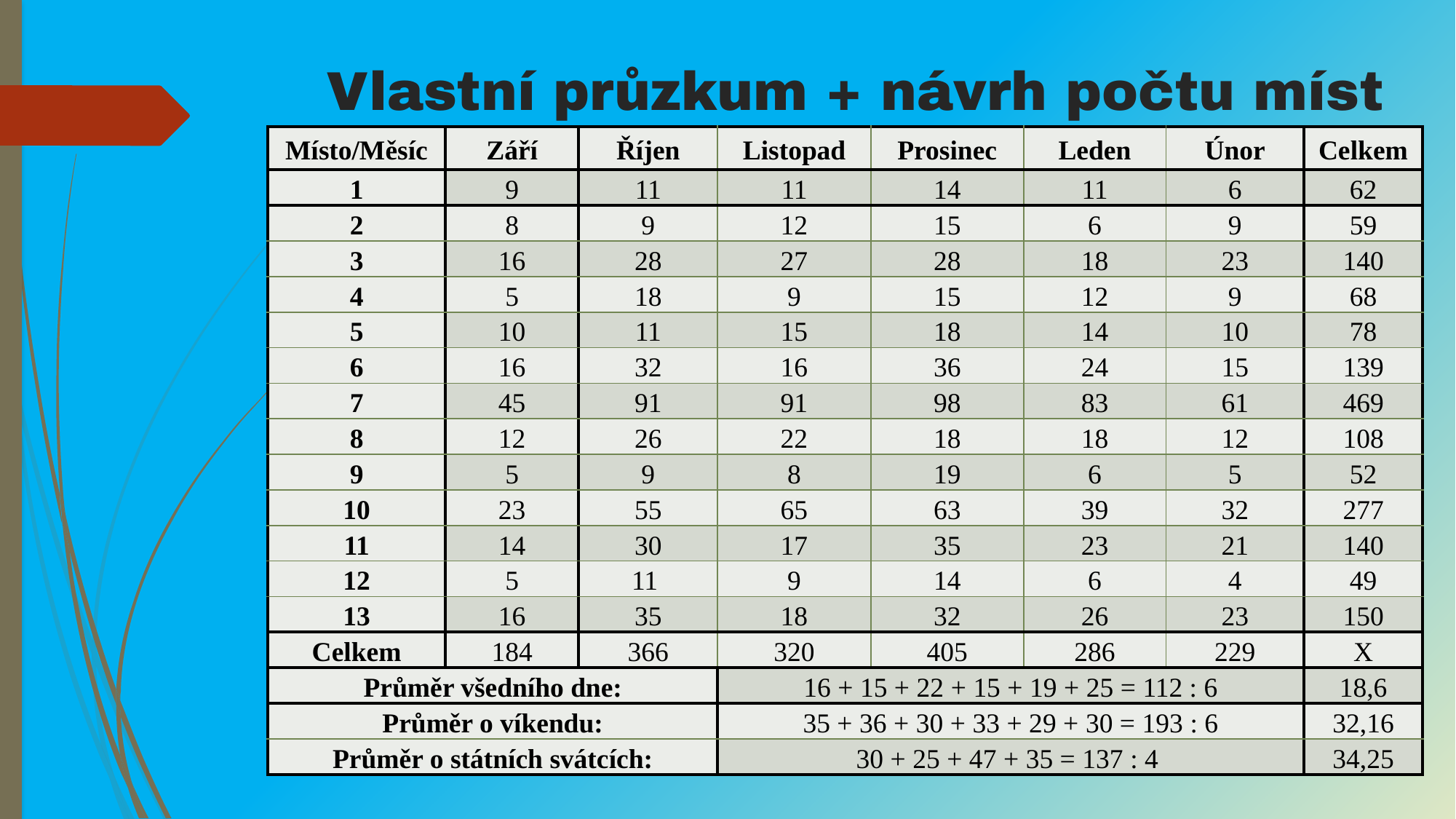

# Vlastní průzkum + návrh počtu míst
| Místo/Měsíc | Září | Říjen | Listopad | Prosinec | Leden | Únor | Celkem |
| --- | --- | --- | --- | --- | --- | --- | --- |
| 1 | 9 | 11 | 11 | 14 | 11 | 6 | 62 |
| 2 | 8 | 9 | 12 | 15 | 6 | 9 | 59 |
| 3 | 16 | 28 | 27 | 28 | 18 | 23 | 140 |
| 4 | 5 | 18 | 9 | 15 | 12 | 9 | 68 |
| 5 | 10 | 11 | 15 | 18 | 14 | 10 | 78 |
| 6 | 16 | 32 | 16 | 36 | 24 | 15 | 139 |
| 7 | 45 | 91 | 91 | 98 | 83 | 61 | 469 |
| 8 | 12 | 26 | 22 | 18 | 18 | 12 | 108 |
| 9 | 5 | 9 | 8 | 19 | 6 | 5 | 52 |
| 10 | 23 | 55 | 65 | 63 | 39 | 32 | 277 |
| 11 | 14 | 30 | 17 | 35 | 23 | 21 | 140 |
| 12 | 5 | 11 | 9 | 14 | 6 | 4 | 49 |
| 13 | 16 | 35 | 18 | 32 | 26 | 23 | 150 |
| Celkem | 184 | 366 | 320 | 405 | 286 | 229 | X |
| Průměr všedního dne: |  |  | 16 + 15 + 22 + 15 + 19 + 25 = 112 : 6 |  |  |  | 18,6 |
| Průměr o víkendu: |  |  | 35 + 36 + 30 + 33 + 29 + 30 = 193 : 6 |  |  |  | 32,16 |
| Průměr o státních svátcích: |  |  | 30 + 25 + 47 + 35 = 137 : 4 |  |  |  | 34,25 |